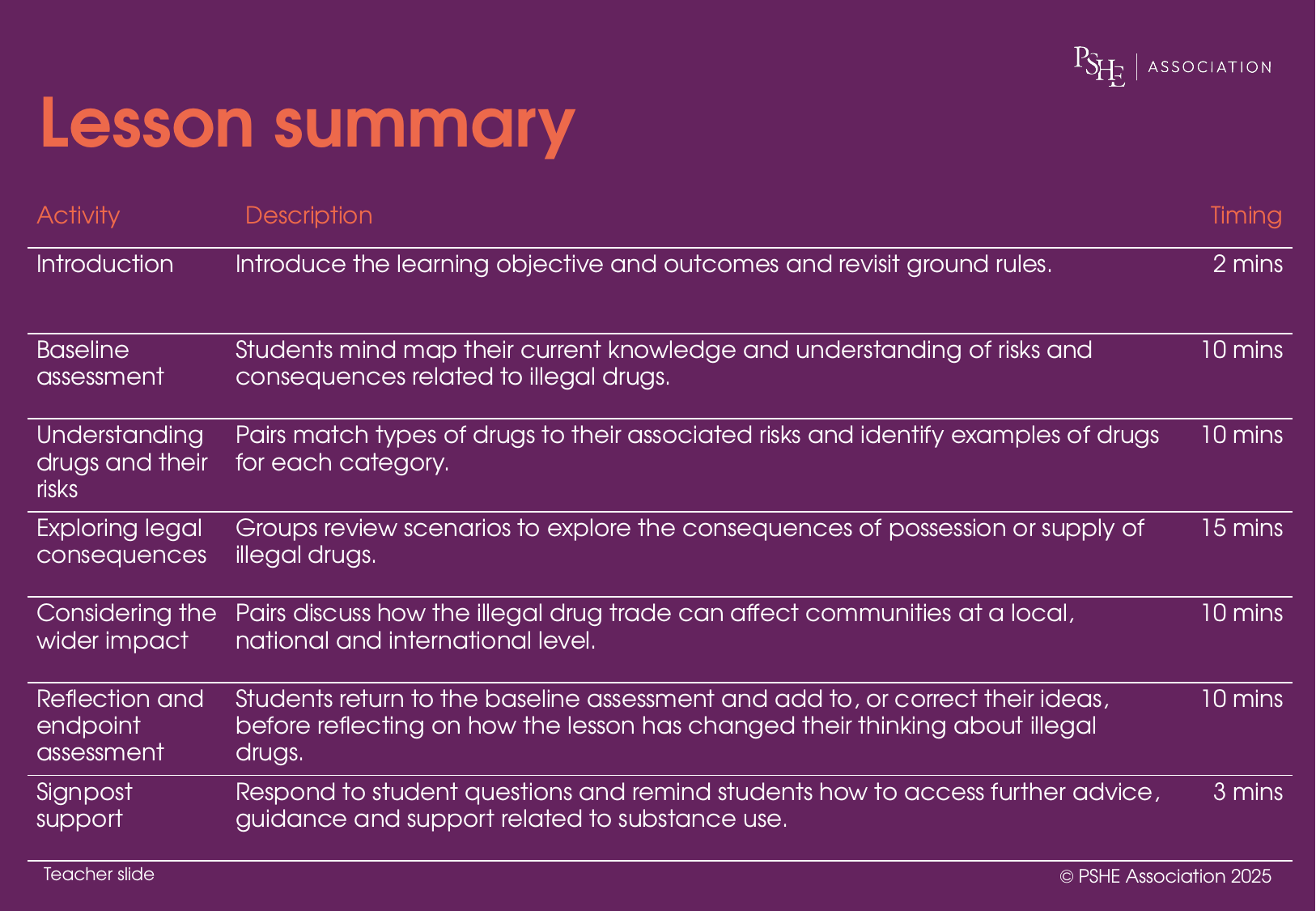

# Lesson summary
| Activity | Description | Timing |
| --- | --- | --- |
| Introduction | Introduce the learning objective and outcomes and revisit ground rules. | 2 mins |
| Baseline assessment | Students mind map their current knowledge and understanding of risks and consequences related to illegal drugs. | 10 mins |
| Understanding drugs and their risks | Pairs match types of drugs to their associated risks and identify examples of drugs for each category. | 10 mins |
| Exploring legal consequences | Groups review scenarios to explore the consequences of possession or supply of illegal drugs. | 15 mins |
| Considering the wider impact | Pairs discuss how the illegal drug trade can affect communities at a local, national and international level. | 10 mins |
| Reflection and endpoint assessment | Students return to the baseline assessment and add to, or correct their ideas, before reflecting on how the lesson has changed their thinking about illegal drugs. | 10 mins |
| Signpost support | Respond to student questions and remind students how to access further advice, guidance and support related to substance use. | 3 mins |
© PSHE Association 2025